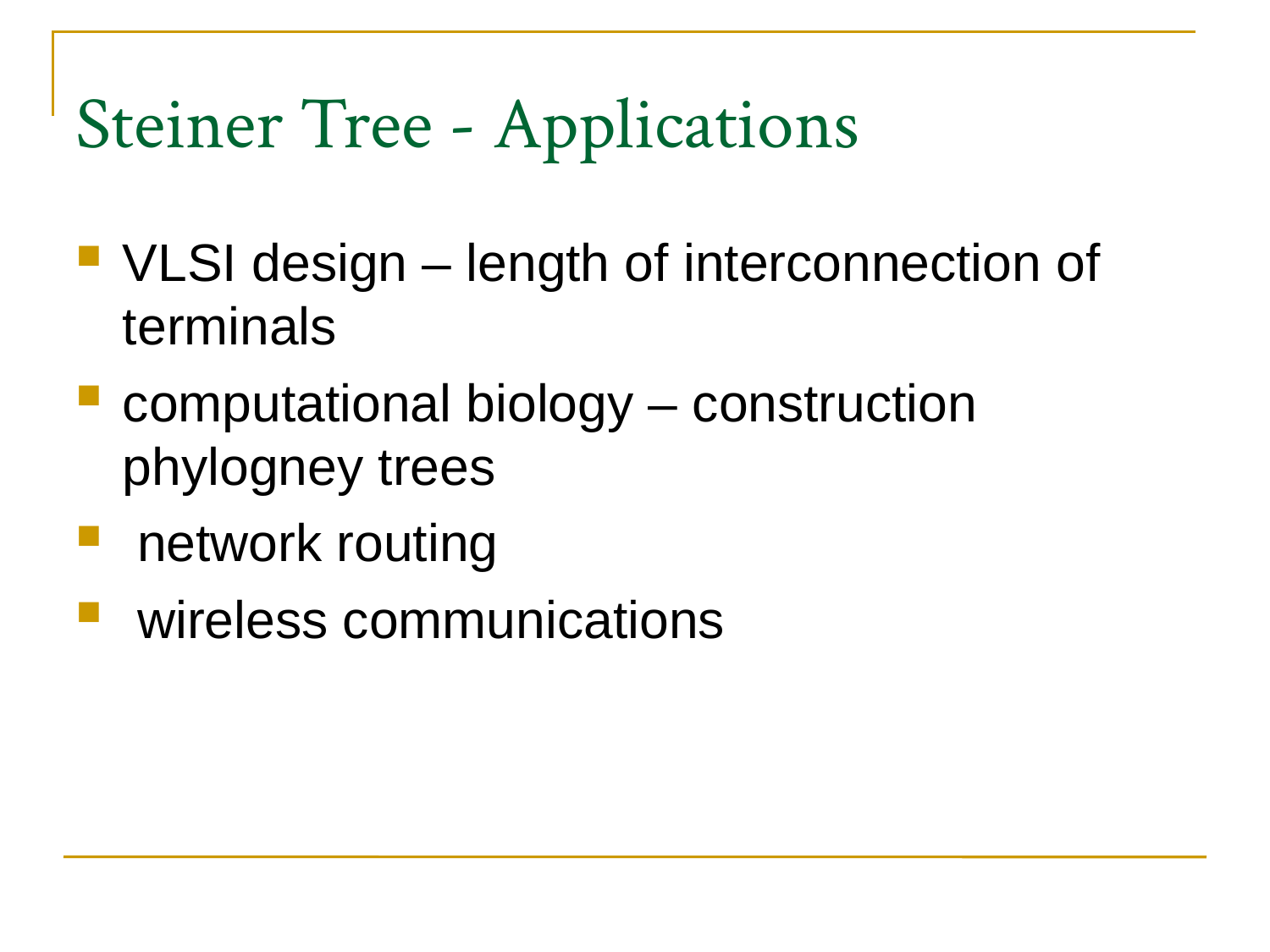

Steiner Tree - Applications

VLSI design – length of interconnection of terminals
computational biology – construction phylogney trees
 network routing
 wireless communications